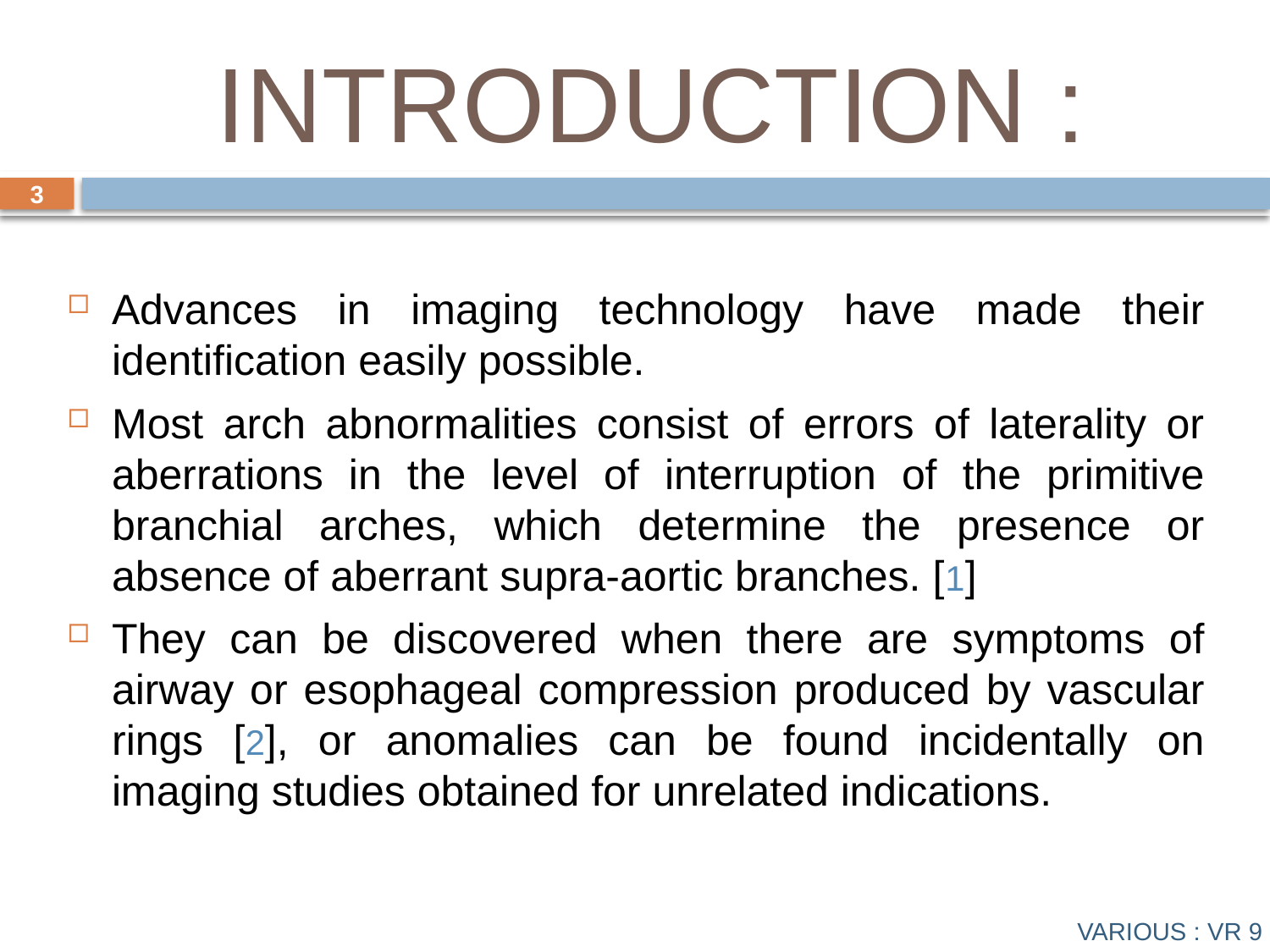

# INTRODUCTION :
3
Advances in imaging technology have made their identification easily possible.
Most arch abnormalities consist of errors of laterality or aberrations in the level of interruption of the primitive branchial arches, which determine the presence or absence of aberrant supra-aortic branches. [1]
They can be discovered when there are symptoms of airway or esophageal compression produced by vascular rings [2], or anomalies can be found incidentally on imaging studies obtained for unrelated indications.

VARIOUS : VR 9